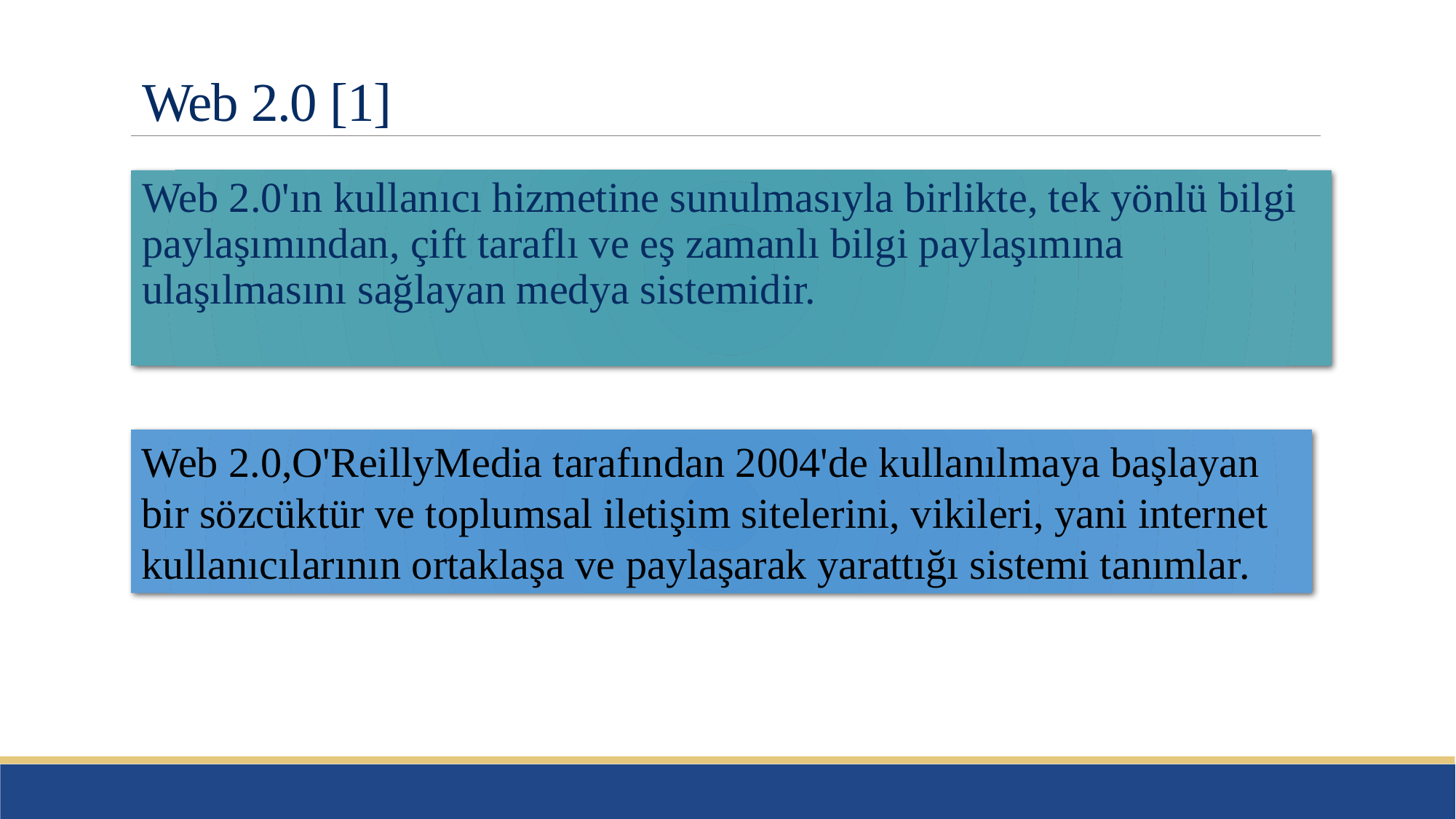

# Web 2.0 [1]
Web 2.0'ın kullanıcı hizmetine sunulmasıyla birlikte, tek yönlü bilgi paylaşımından, çift taraflı ve eş zamanlı bilgi paylaşımına ulaşılmasını sağlayan medya sistemidir.
Web 2.0,O'ReillyMedia tarafından 2004'de kullanılmaya başlayan bir sözcüktür ve toplumsal iletişim sitelerini, vikileri, yani internet kullanıcılarının ortaklaşa ve paylaşarak yarattığı sistemi tanımlar.